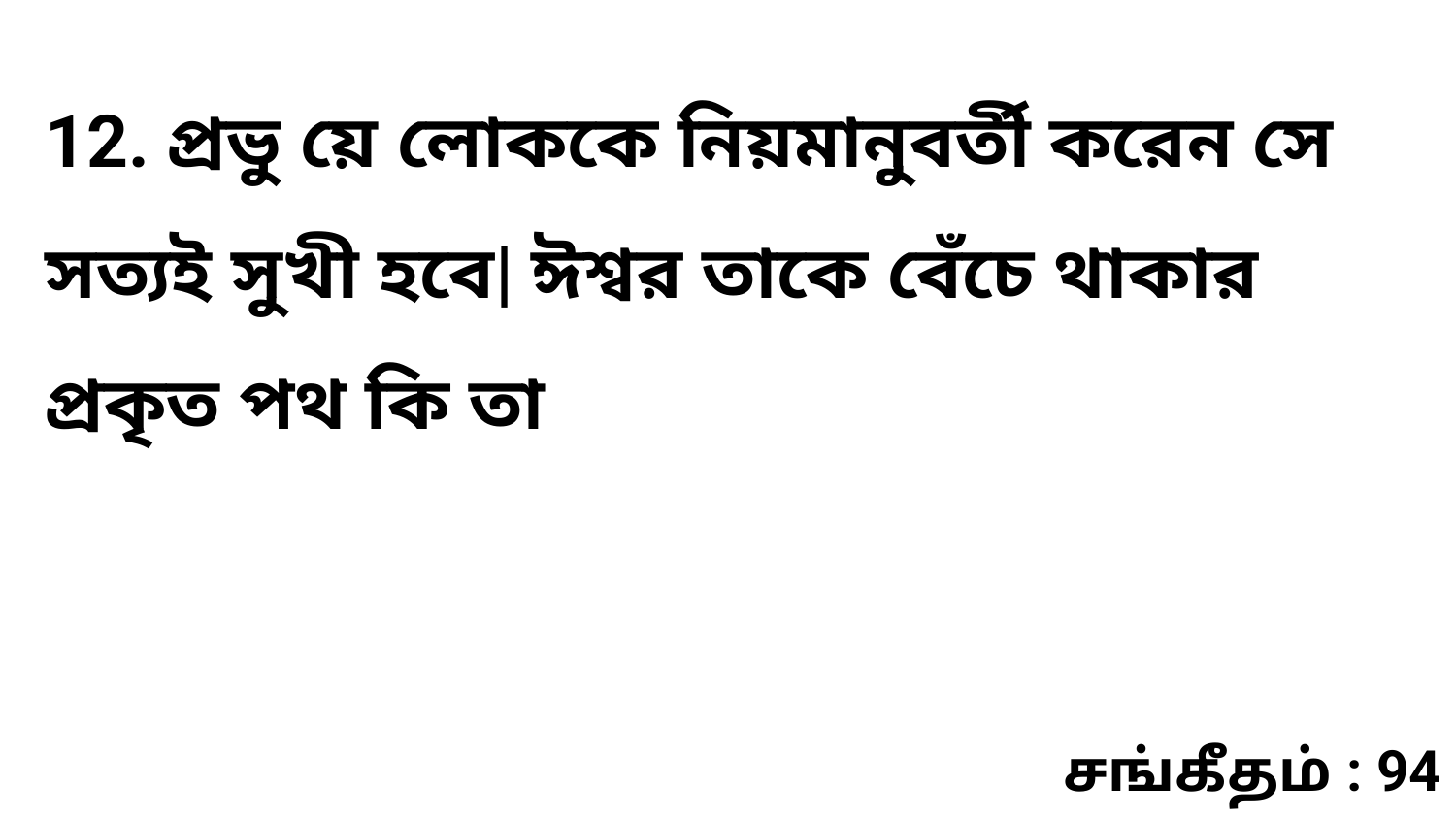

12. প্রভু য়ে লোককে নিয়মানুবর্তী করেন সে সত্যই সুখী হবে| ঈশ্বর তাকে বেঁচে থাকার প্রকৃত পথ কি তা
சங்கீதம் : 94